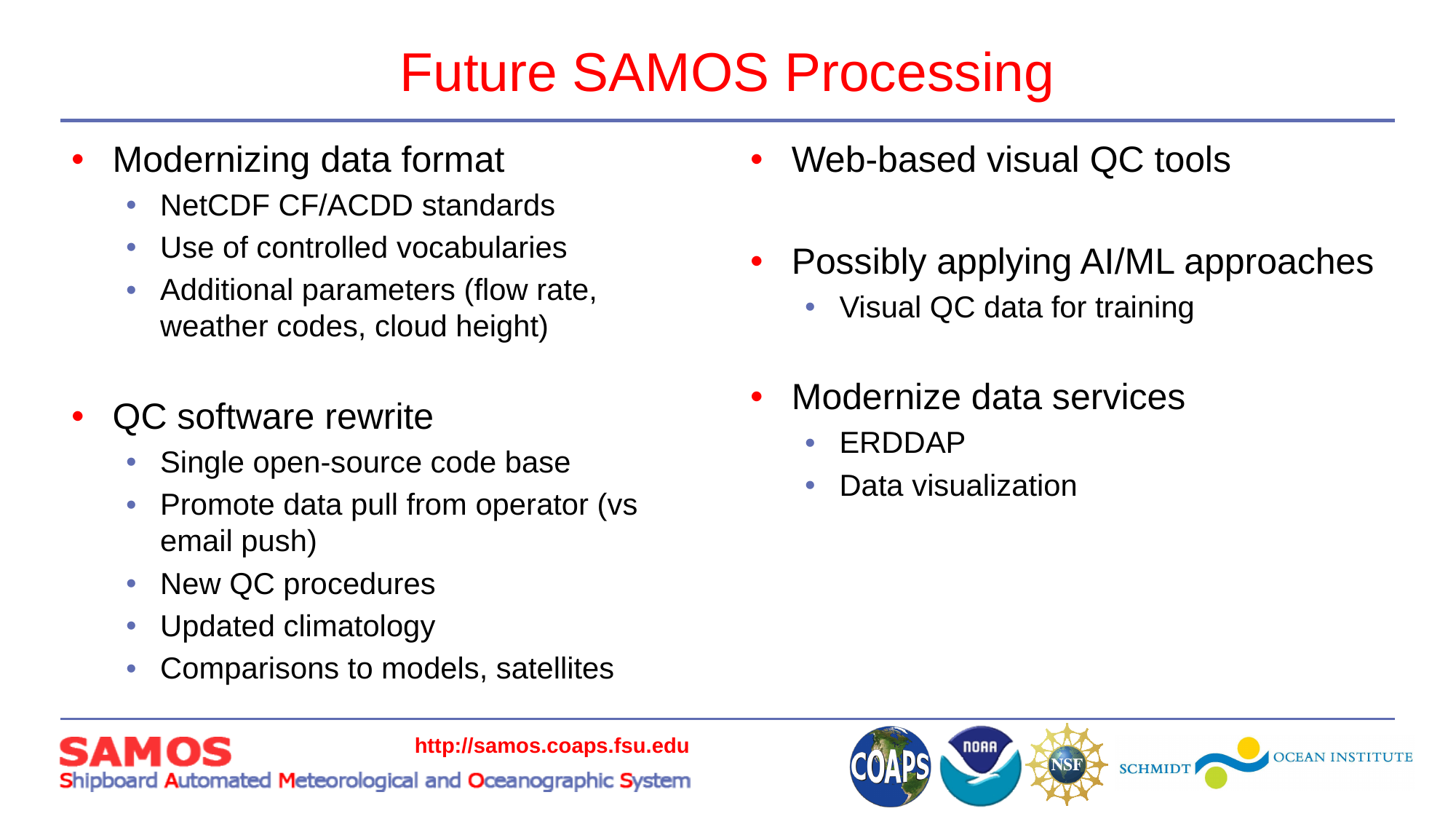

# Future SAMOS Processing
Modernizing data format
NetCDF CF/ACDD standards
Use of controlled vocabularies
Additional parameters (flow rate, weather codes, cloud height)

QC software rewrite
Single open-source code base
Promote data pull from operator (vs email push)
New QC procedures
Updated climatology
Comparisons to models, satellites

Web-based visual QC tools

Possibly applying AI/ML approaches
Visual QC data for training

Modernize data services
ERDDAP
Data visualization